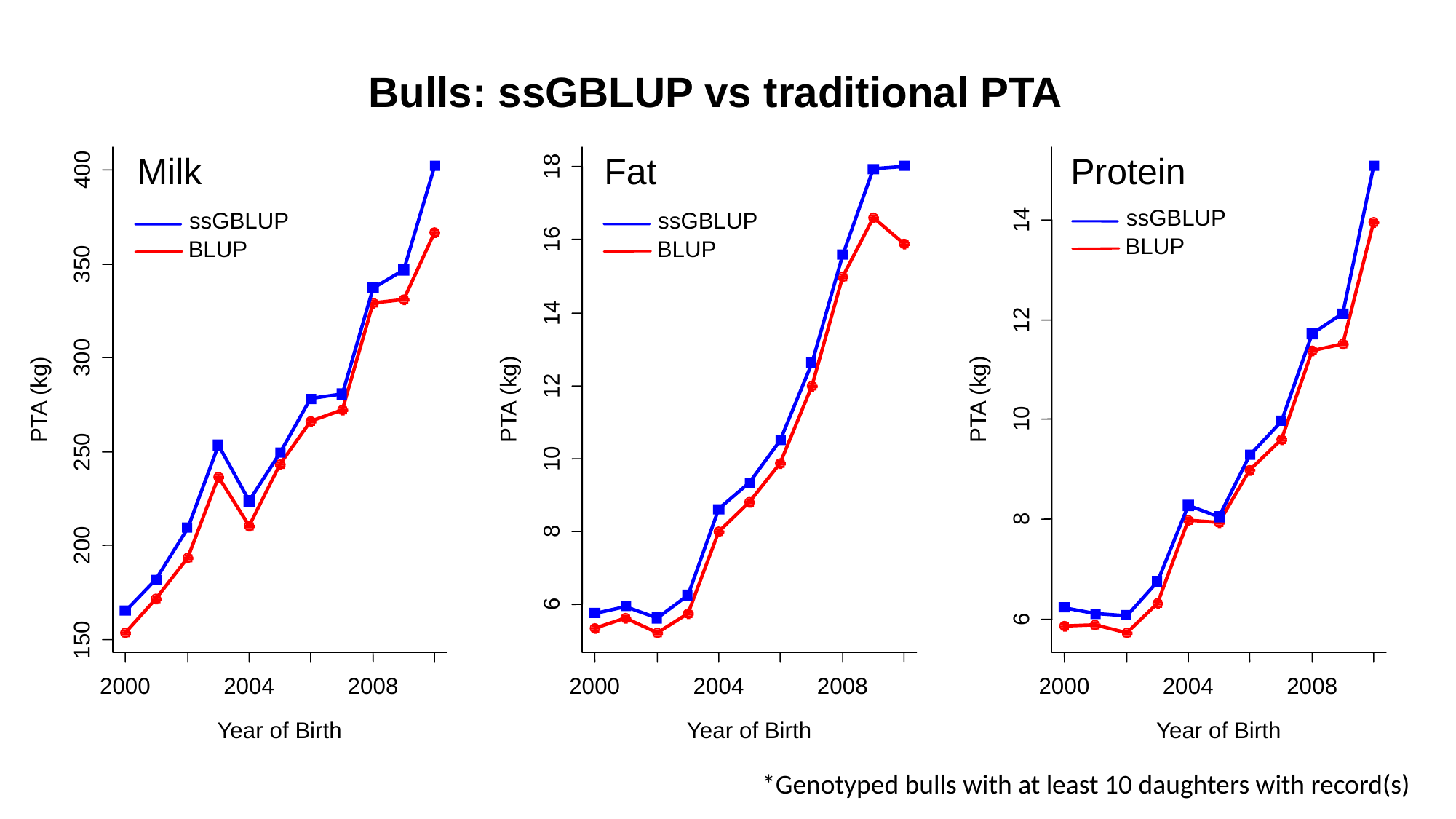

18
400

16

350

14

300

12
PTA (kg)
PTA (kg)

250

10

8

200

6

150

2000
2004
2008
2000
2004
2008
Year of Birth
Year of Birth

14

12

PTA (kg)

10

8

6

2000
2004
2008
Year of Birth

Bulls: ssGBLUP vs traditional PTA
Milk
Fat
Protein
ssGBLUP
ssGBLUP
ssGBLUP

BLUP
BLUP
BLUP

*Genotyped bulls with at least 10 daughters with record(s)